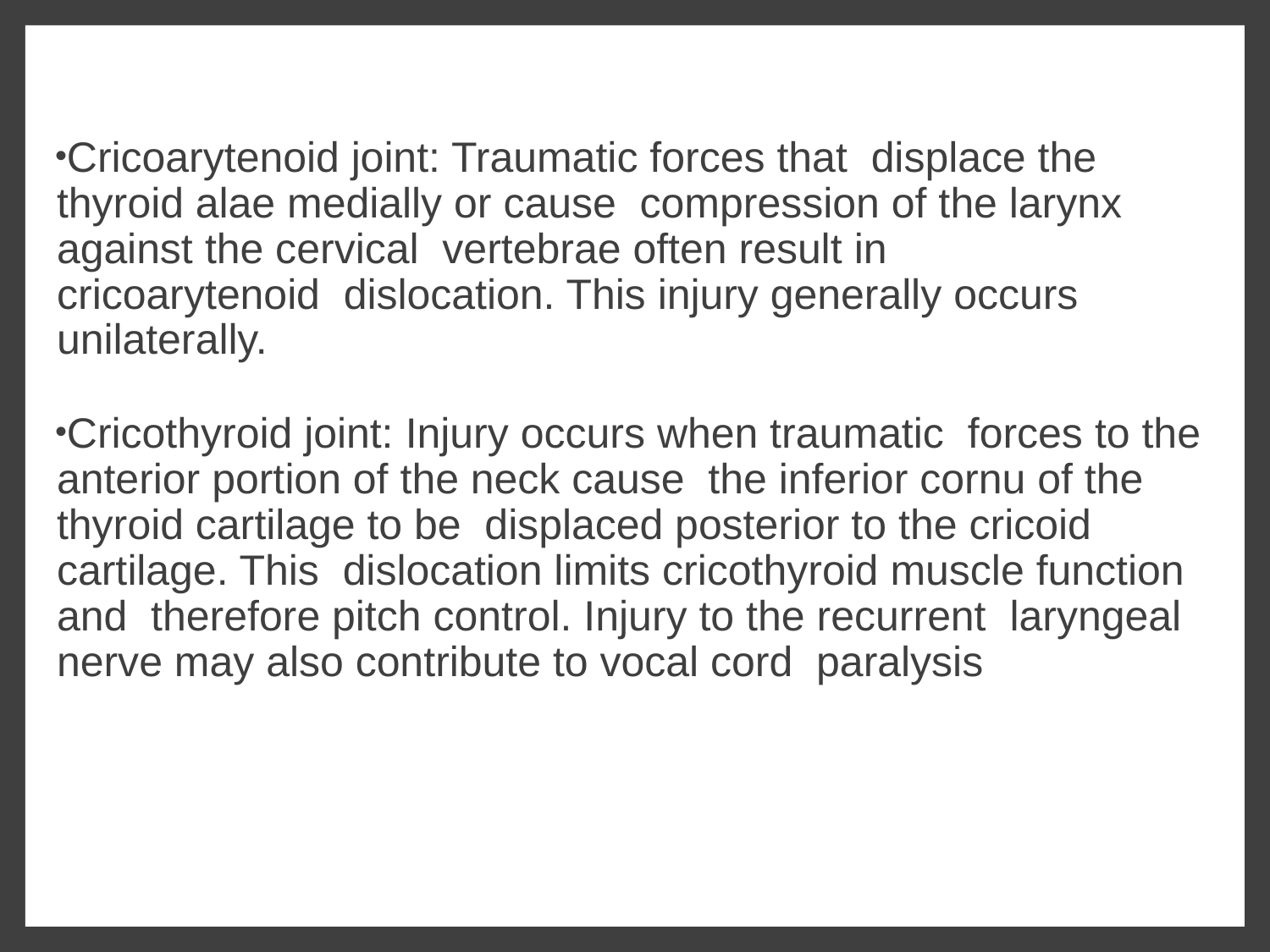

Cricoarytenoid joint: Traumatic forces that  displace the thyroid alae medially or cause  compression of the larynx against the cervical  vertebrae often result in cricoarytenoid  dislocation. This injury generally occurs  unilaterally.

Cricothyroid joint: Injury occurs when traumatic  forces to the anterior portion of the neck cause  the inferior cornu of the thyroid cartilage to be  displaced posterior to the cricoid cartilage. This  dislocation limits cricothyroid muscle function and  therefore pitch control. Injury to the recurrent  laryngeal nerve may also contribute to vocal cord  paralysis